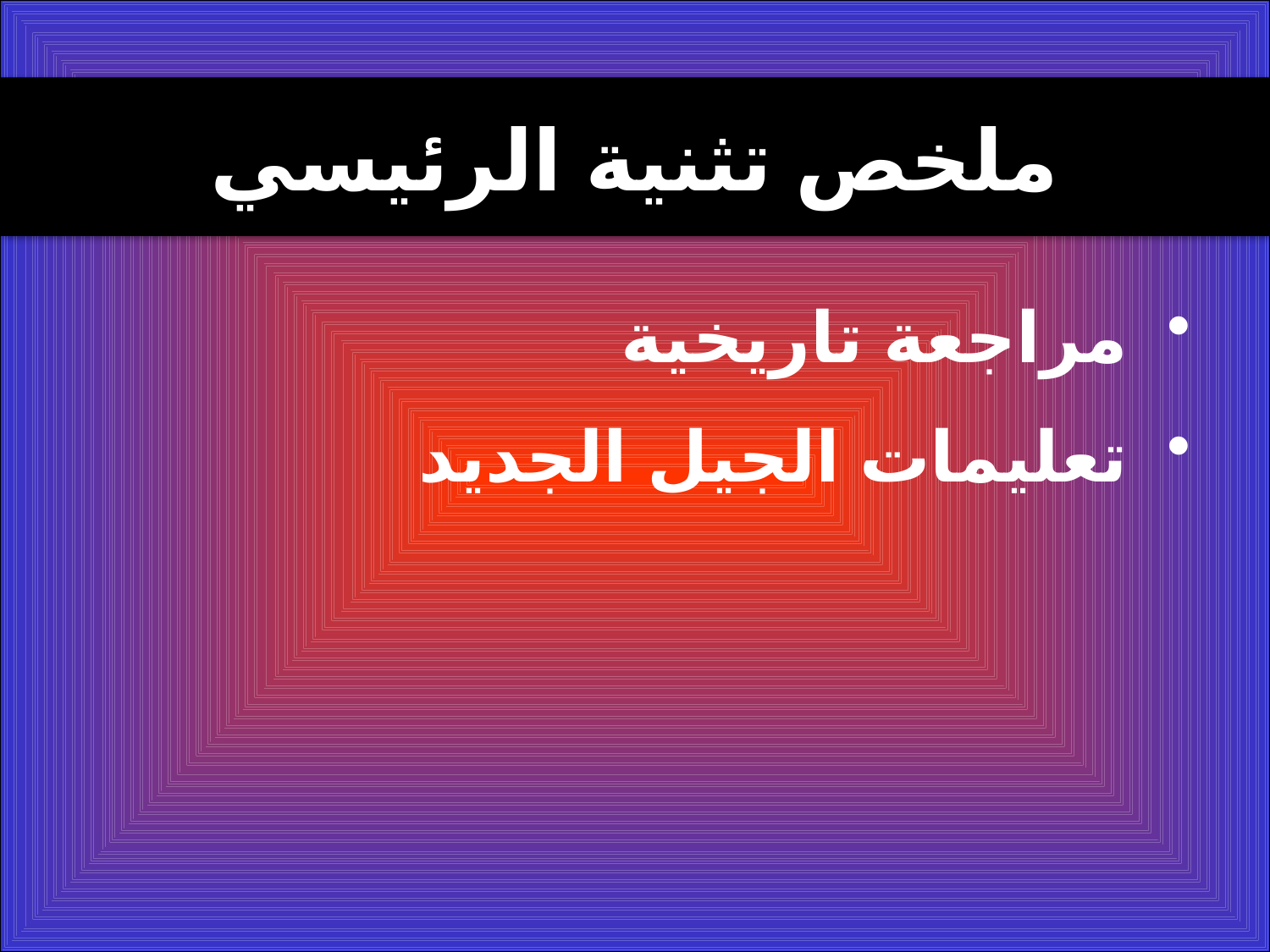

ملخص تثنية الرئيسي
مراجعة تاريخية
تعليمات الجيل الجديد